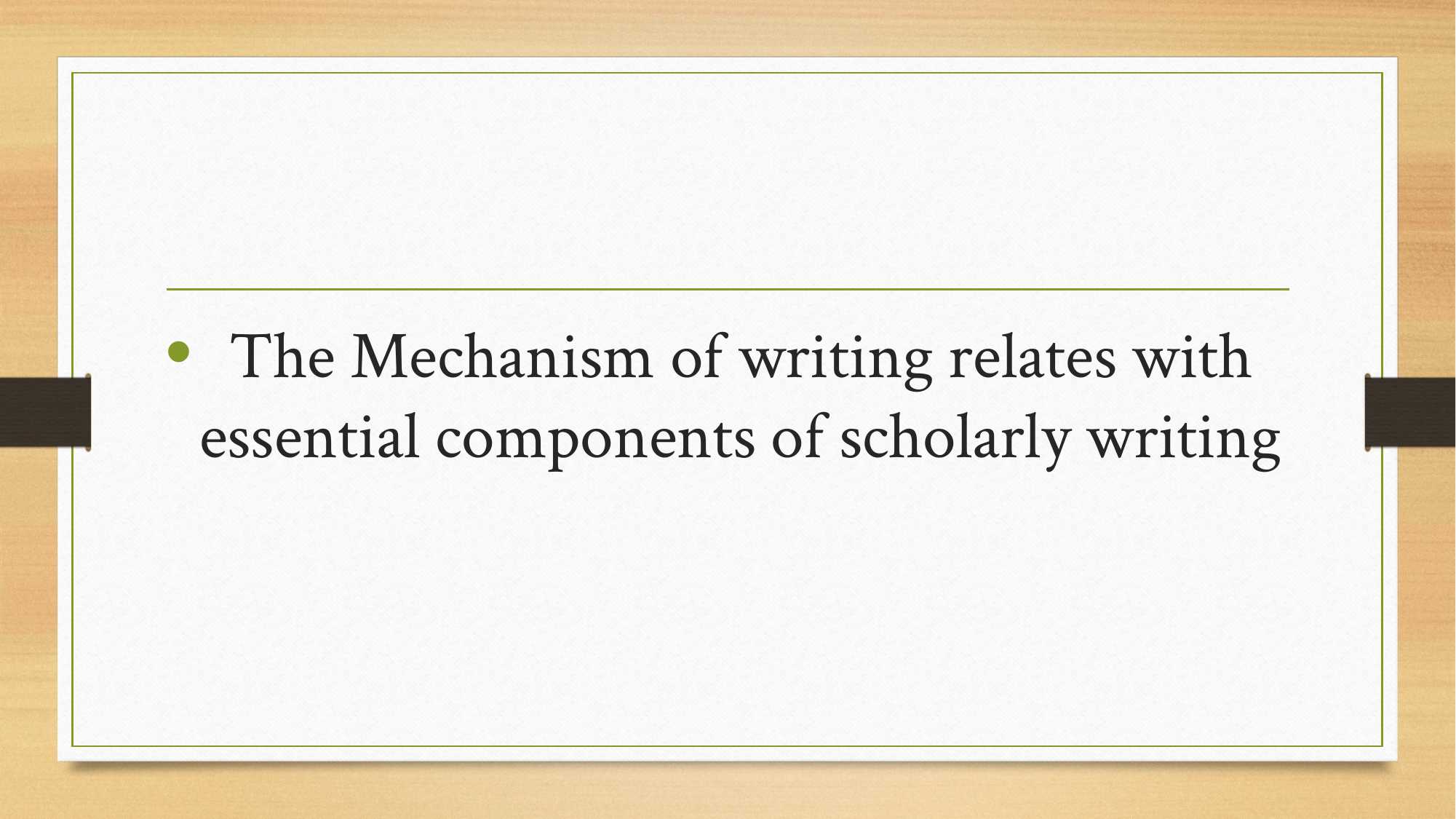

#
  The Mechanism of writing relates with essential components of scholarly writing